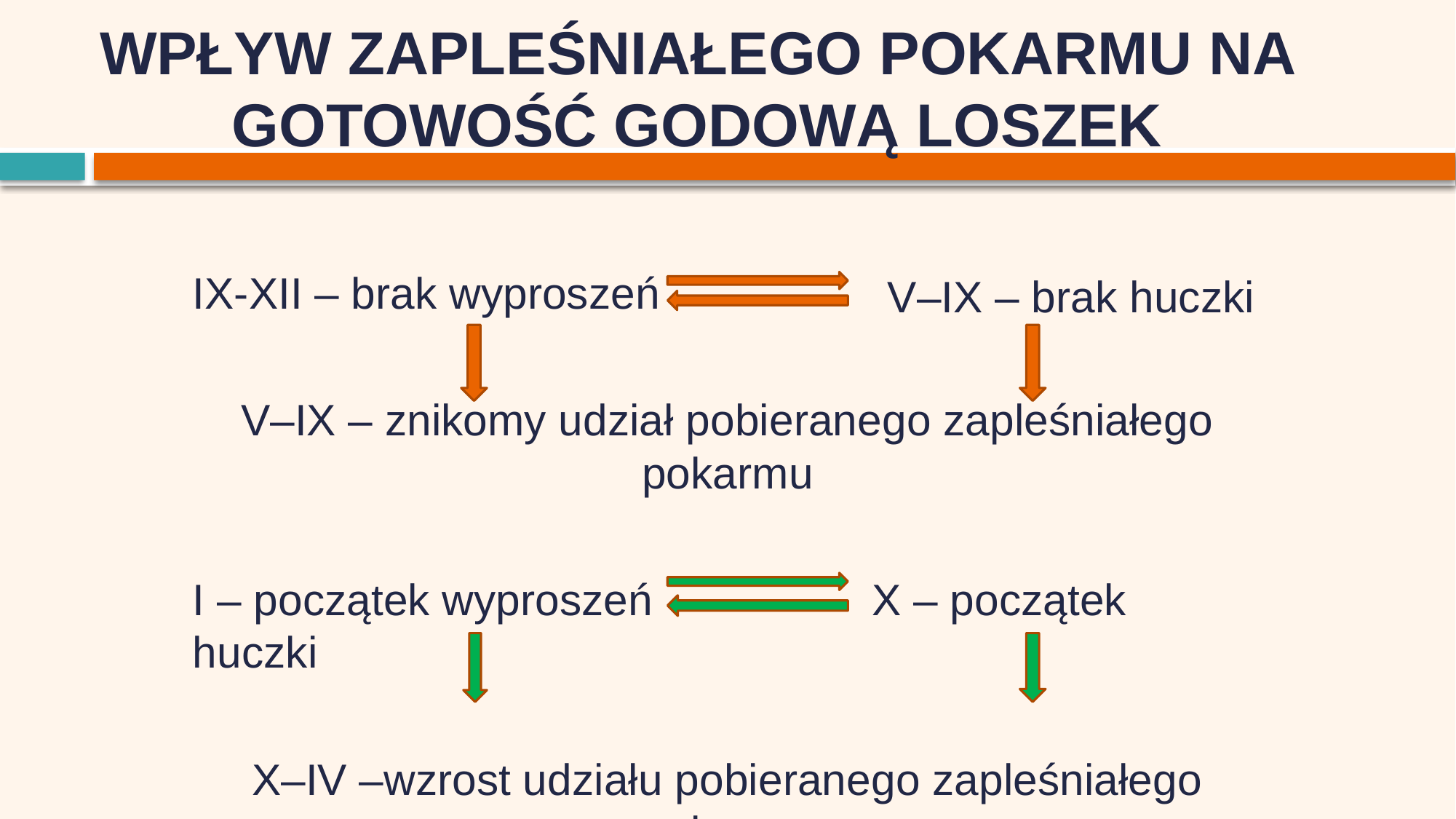

# WPŁYW ZAPLEŚNIAŁEGO POKARMU NA GOTOWOŚĆ GODOWĄ LOSZEK
IX-XII – brak wyproszeń

V–IX – znikomy udział pobieranego zapleśniałego pokarmu

I – początek wyproszeń                  X – początek huczki

X–IV –wzrost udziału pobieranego zapleśniałego pokarmu

V–IX – brak huczki